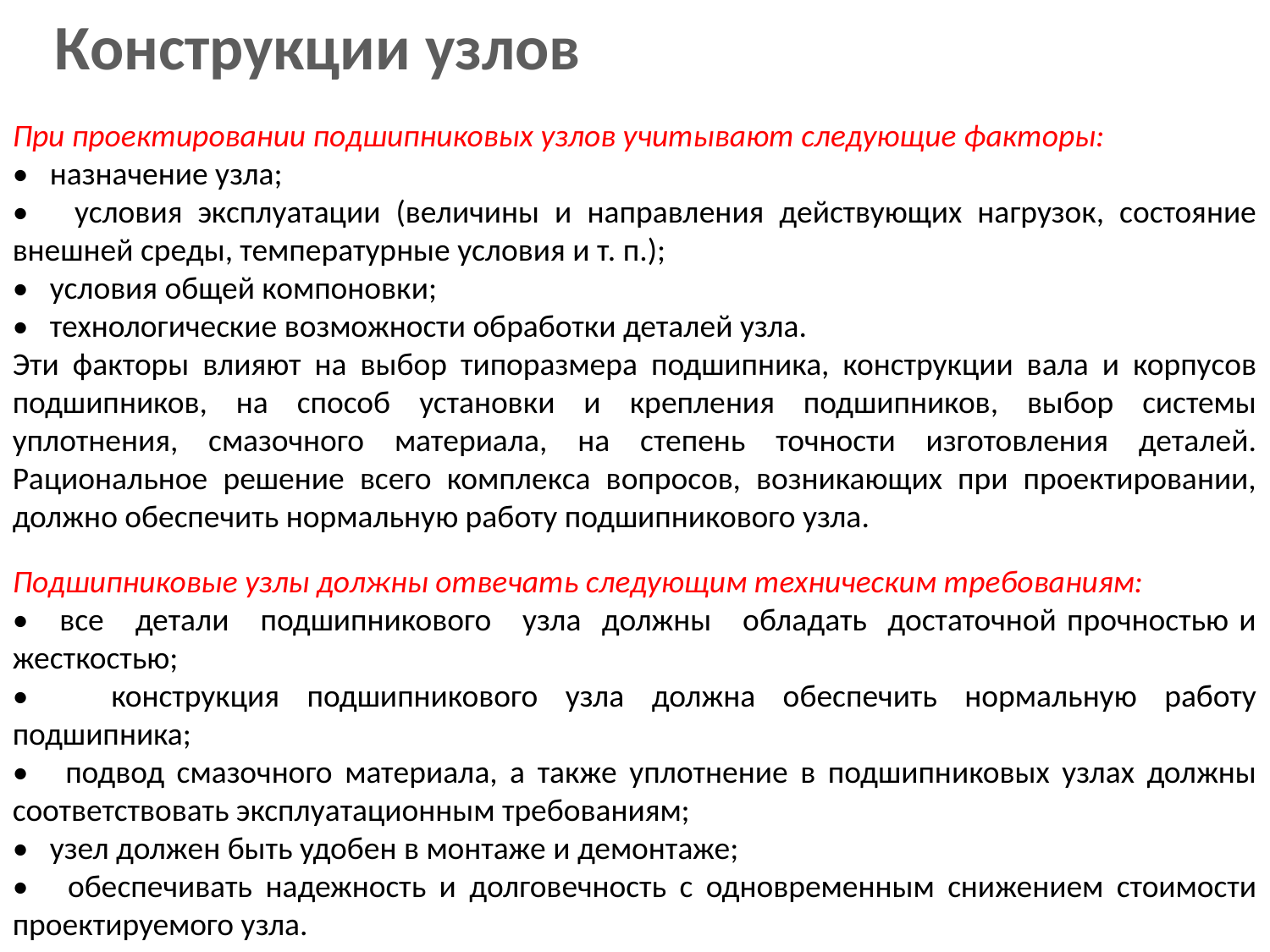

Конструкции узлов
При проектировании подшипниковых узлов учитывают следующие факторы:
•   назначение узла;
•   условия эксплуатации (величины и направления действующих нагрузок, состояние внешней среды, температурные условия и т. п.);
•   условия общей компоновки;
•   технологические возможности обработки деталей узла.
Эти факторы влияют на выбор типоразмера подшипника, конструкции вала и корпусов подшипников, на способ установки и крепления подшипников, выбор системы уплотнения, смазочного материала, на степень точности изготовления деталей. Рациональное решение всего комплекса вопросов, возникающих при проектировании, должно обеспечить нормальную работу подшипникового узла.
Подшипниковые узлы должны отвечать следующим техническим требованиям:
•   все   детали   подшипникового   узла  должны   обладать  достаточной прочностью и жесткостью;
•   конструкция подшипникового узла должна обеспечить нормальную работу подшипника;
•   подвод смазочного материала, а также уплотнение в подшипниковых узлах должны соответствовать эксплуатационным требованиям;
•   узел должен быть удобен в монтаже и демонтаже;
•   обеспечивать надежность и долговечность с одновременным снижением стоимости проектируемого узла.